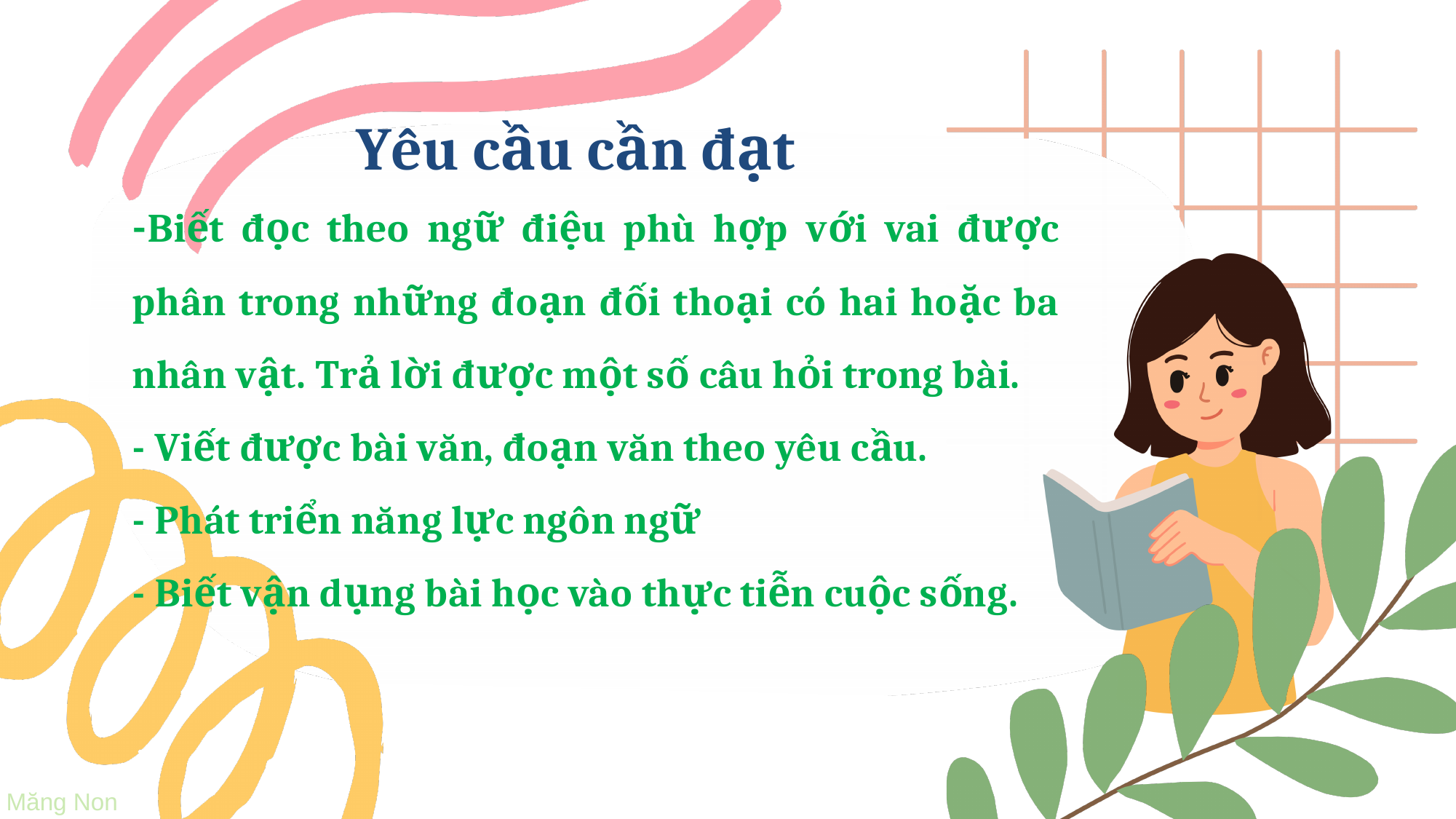

Yêu cầu cần đạt
-Biết đọc theo ngữ điệu phù hợp với vai được phân trong những đoạn đối thoại có hai hoặc ba nhân vật. Trả lời được một số câu hỏi trong bài.
- Viết được bài văn, đoạn văn theo yêu cầu.
- Phát triển năng lực ngôn ngữ
- Biết vận dụng bài học vào thực tiễn cuộc sống.